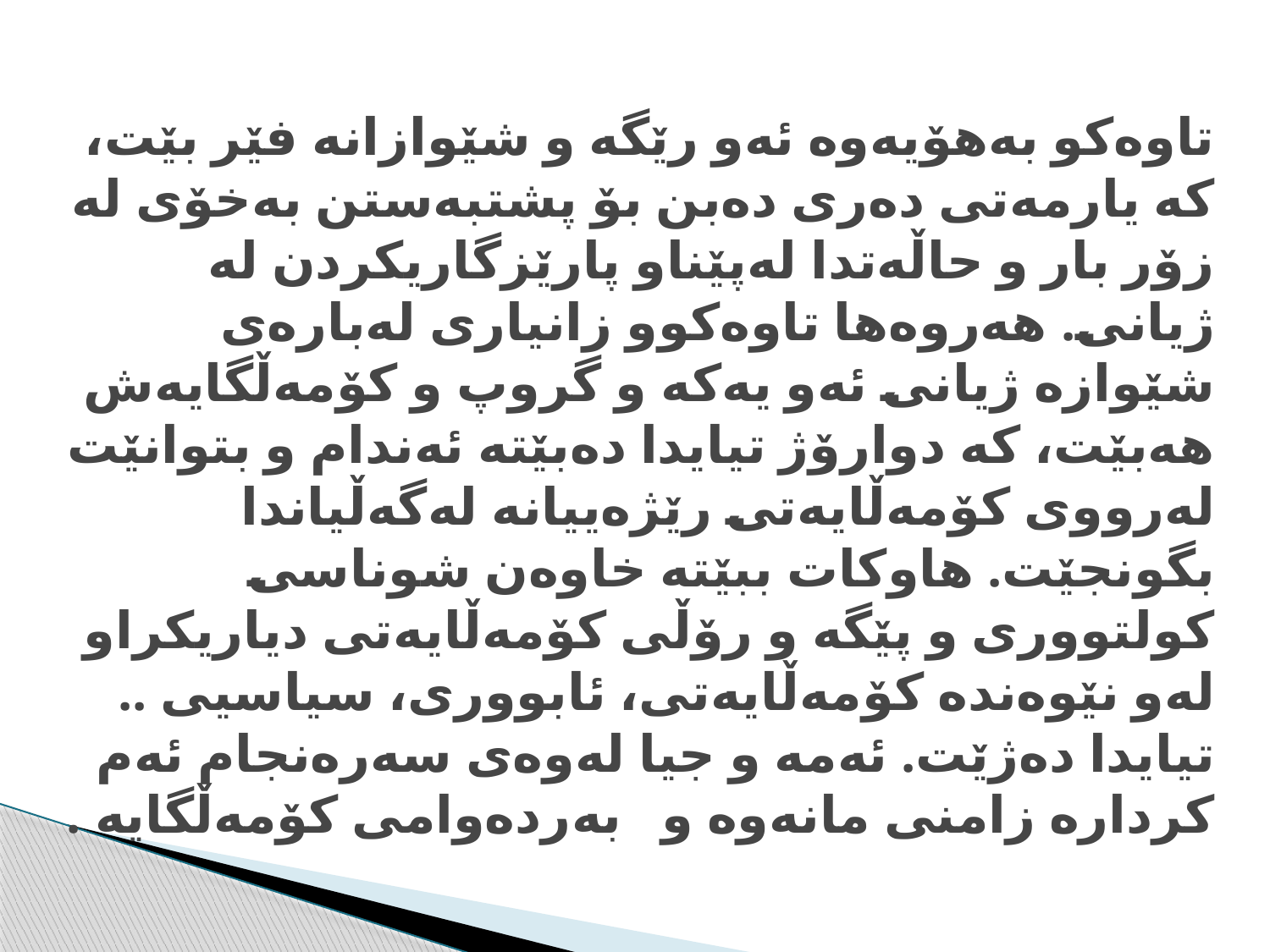

# تاوەكو بەهۆیەوە ئەو رێگە و شێوازانە فێر بێت، كە یارمەتی دەری دەبن بۆ پشتبەستن بەخۆی لە زۆر بار و حاڵەتدا لەپێناو پارێزگاریكردن لە ژیانی. هەروەها تاوەكوو زانیاری لەبارەی شێوازە ژیانی ئەو یەكە و گروپ و كۆمەڵگایەش هەبێت، كە دوارۆژ تیایدا دەبێتە ئەندام و بتوانێت لەرووی كۆمەڵایەتی رێژەییانە لەگەڵیاندا بگونجێت. هاوكات ببێتە خاوەن شوناسی كولتووری و پێگە و رۆڵی كۆمەڵایەتی دیاریكراو لەو نێوەندە كۆمەڵایەتی، ئابووری، سیاسیی .. تیایدا دەژێت. ئەمە و جیا لەوەی سەرەنجام ئەم كردارە زامنی مانەوە و   بەردەوامی كۆمەڵگایە .